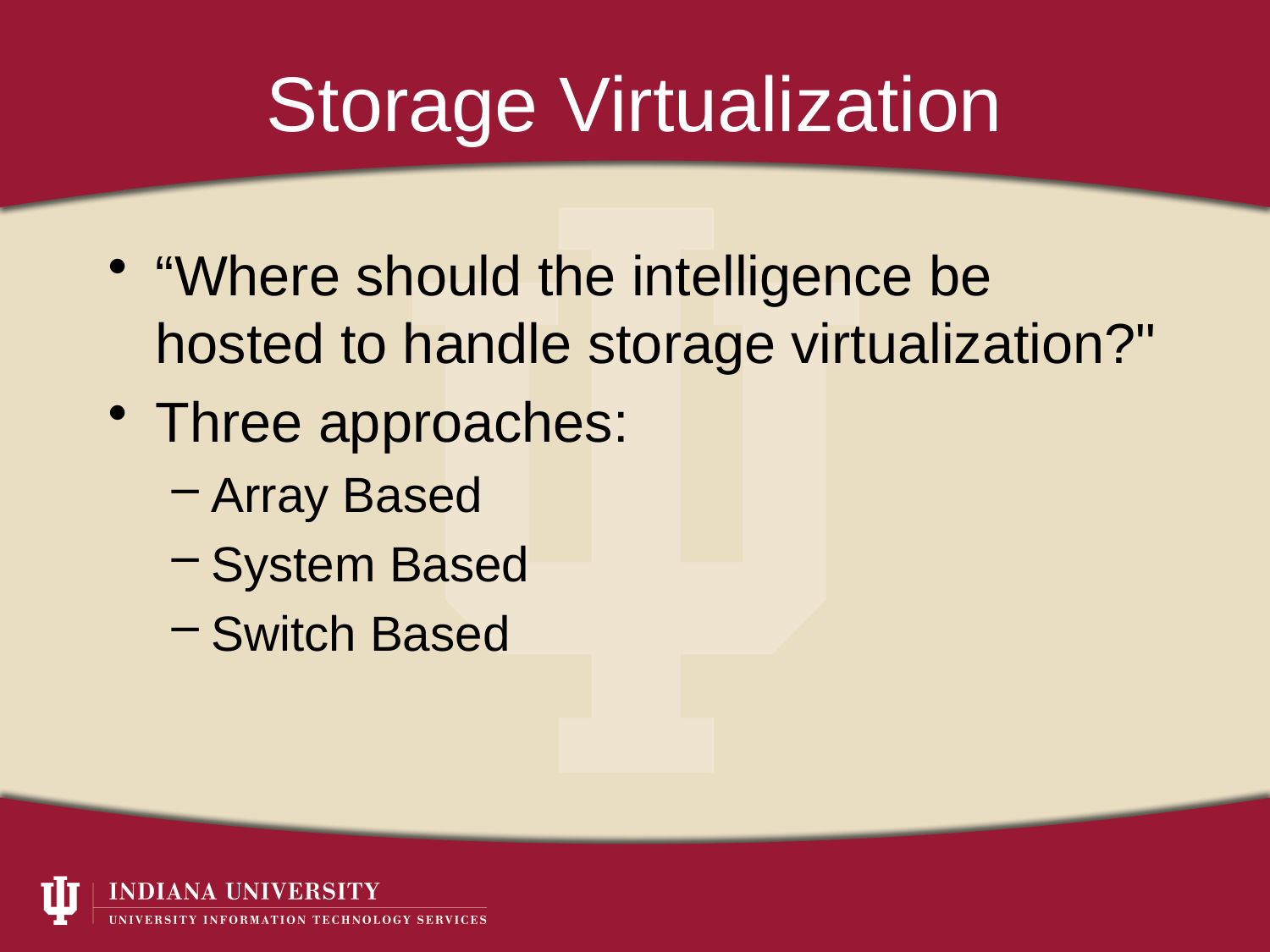

# Storage Virtualization
“Where should the intelligence be hosted to handle storage virtualization?"
Three approaches:
Array Based
System Based
Switch Based